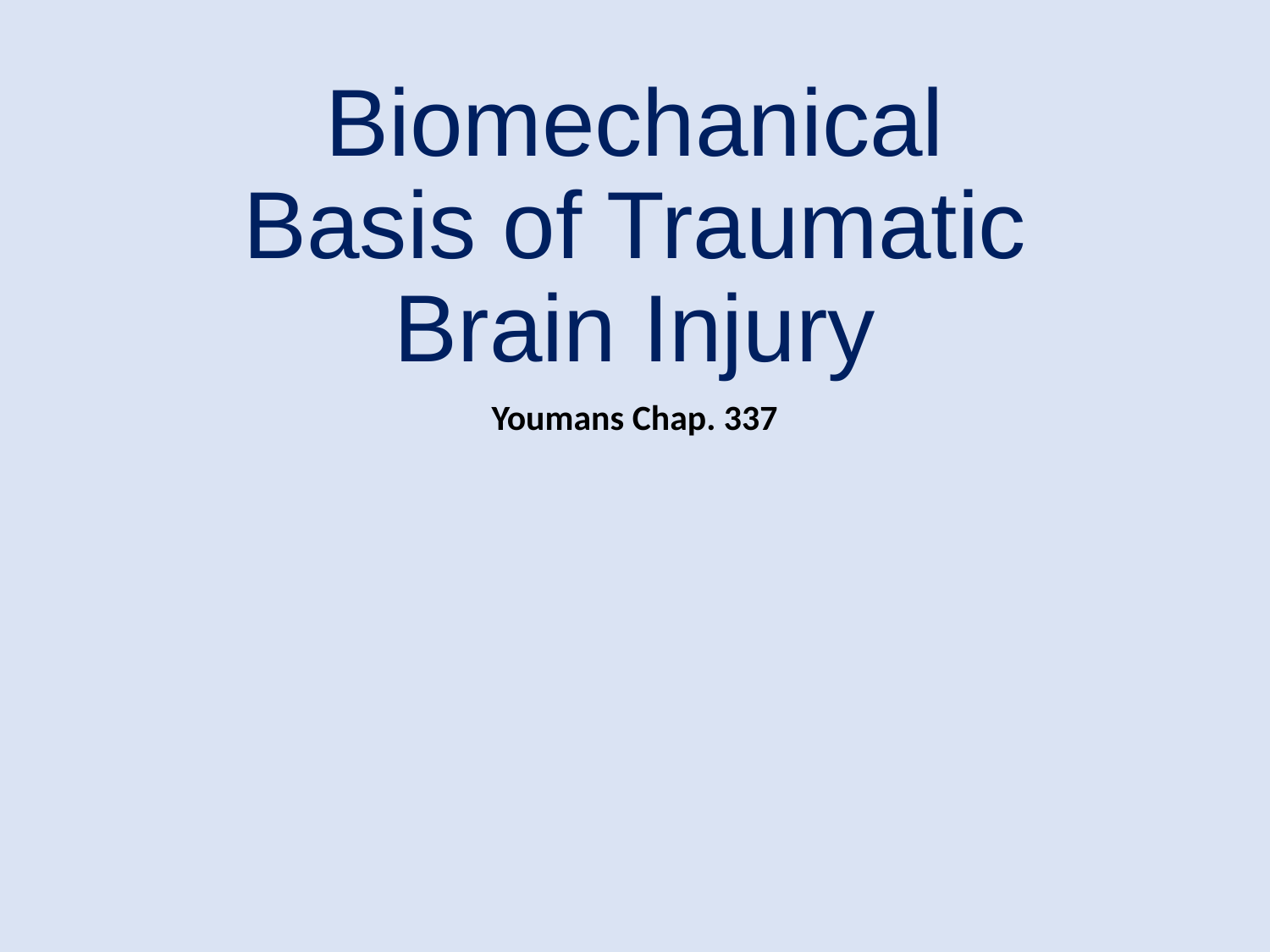

Biomechanical Basis of Traumatic Brain Injury
Youmans Chap. 337